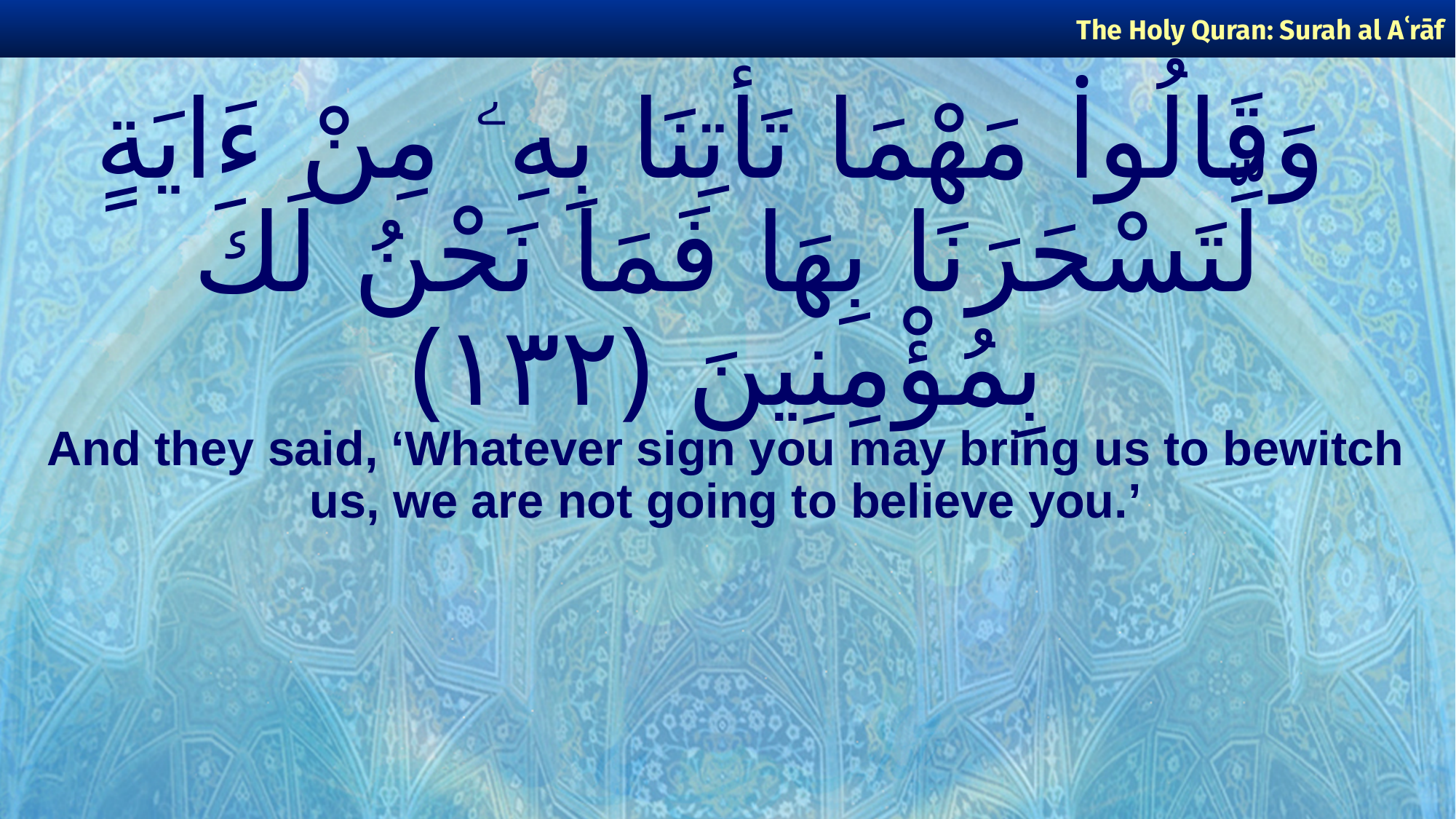

The Holy Quran: Surah al­ Aʿrāf
# وَقَالُوا۟ مَهْمَا تَأْتِنَا بِهِۦ مِنْ ءَايَةٍ لِّتَسْحَرَنَا بِهَا فَمَا نَحْنُ لَكَ بِمُؤْمِنِينَ ﴿١٣٢﴾
And they said, ‘Whatever sign you may bring us to bewitch us, we are not going to believe you.’